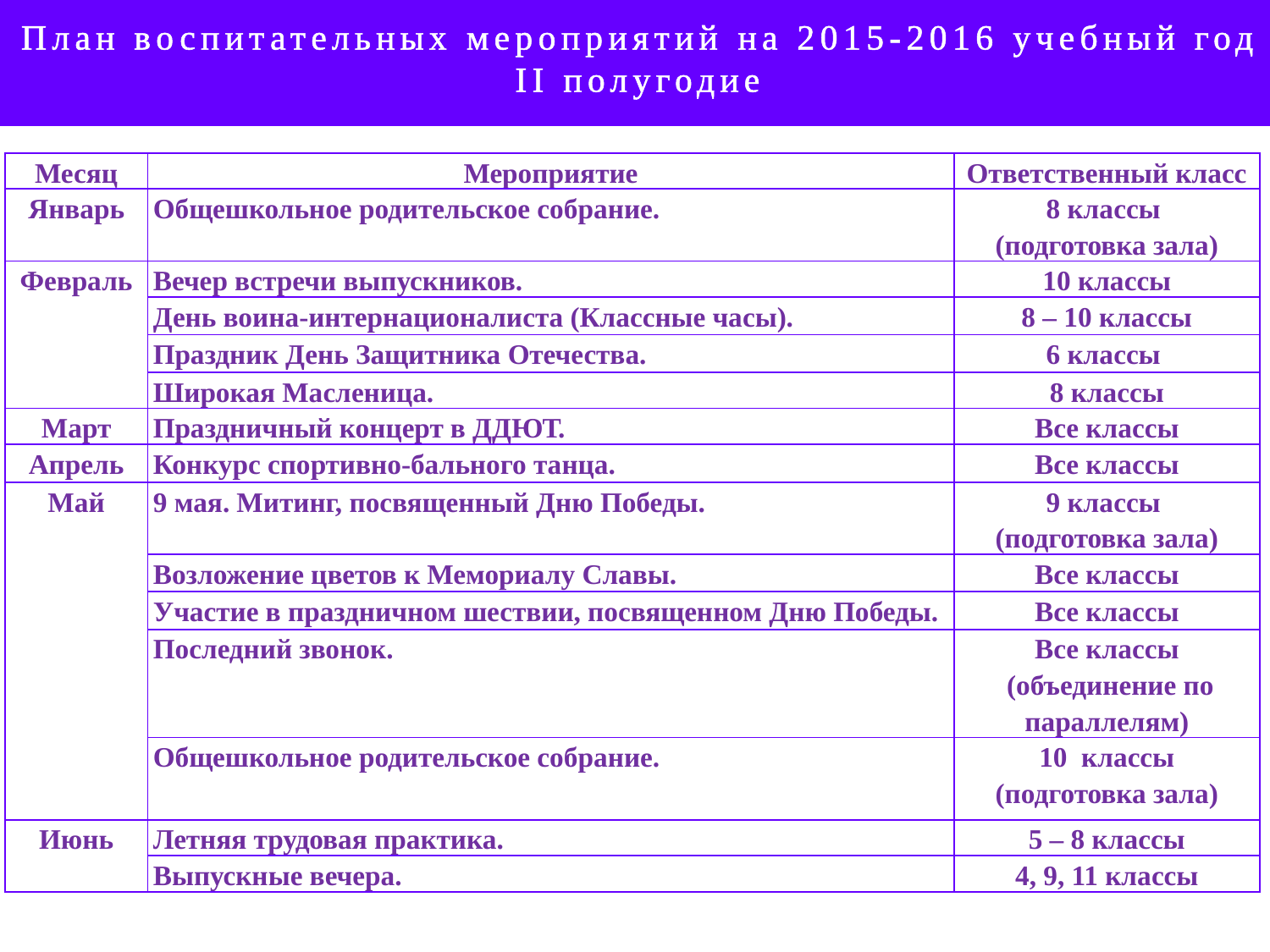

План воспитательных мероприятий на 2015-2016 учебный год
II полугодие
| Месяц | Мероприятие | Ответственный класс |
| --- | --- | --- |
| Январь | Общешкольное родительское собрание. | 8 классы (подготовка зала) |
| Февраль | Вечер встречи выпускников. | 10 классы |
|  | День воина-интернационалиста (Классные часы). | 8 – 10 классы |
|  | Праздник День Защитника Отечества. | 6 классы |
|  | Широкая Масленица. | 8 классы |
| Март | Праздничный концерт в ДДЮТ. | Все классы |
| Апрель | Конкурс спортивно-бального танца. | Все классы |
| Май | 9 мая. Митинг, посвященный Дню Победы. | 9 классы (подготовка зала) |
|  | Возложение цветов к Мемориалу Славы. | Все классы |
|  | Участие в праздничном шествии, посвященном Дню Победы. | Все классы |
|  | Последний звонок. | Все классы (объединение по параллелям) |
|  | Общешкольное родительское собрание. | 10 классы (подготовка зала) |
| Июнь | Летняя трудовая практика. | 5 – 8 классы |
|  | Выпускные вечера. | 4, 9, 11 классы |